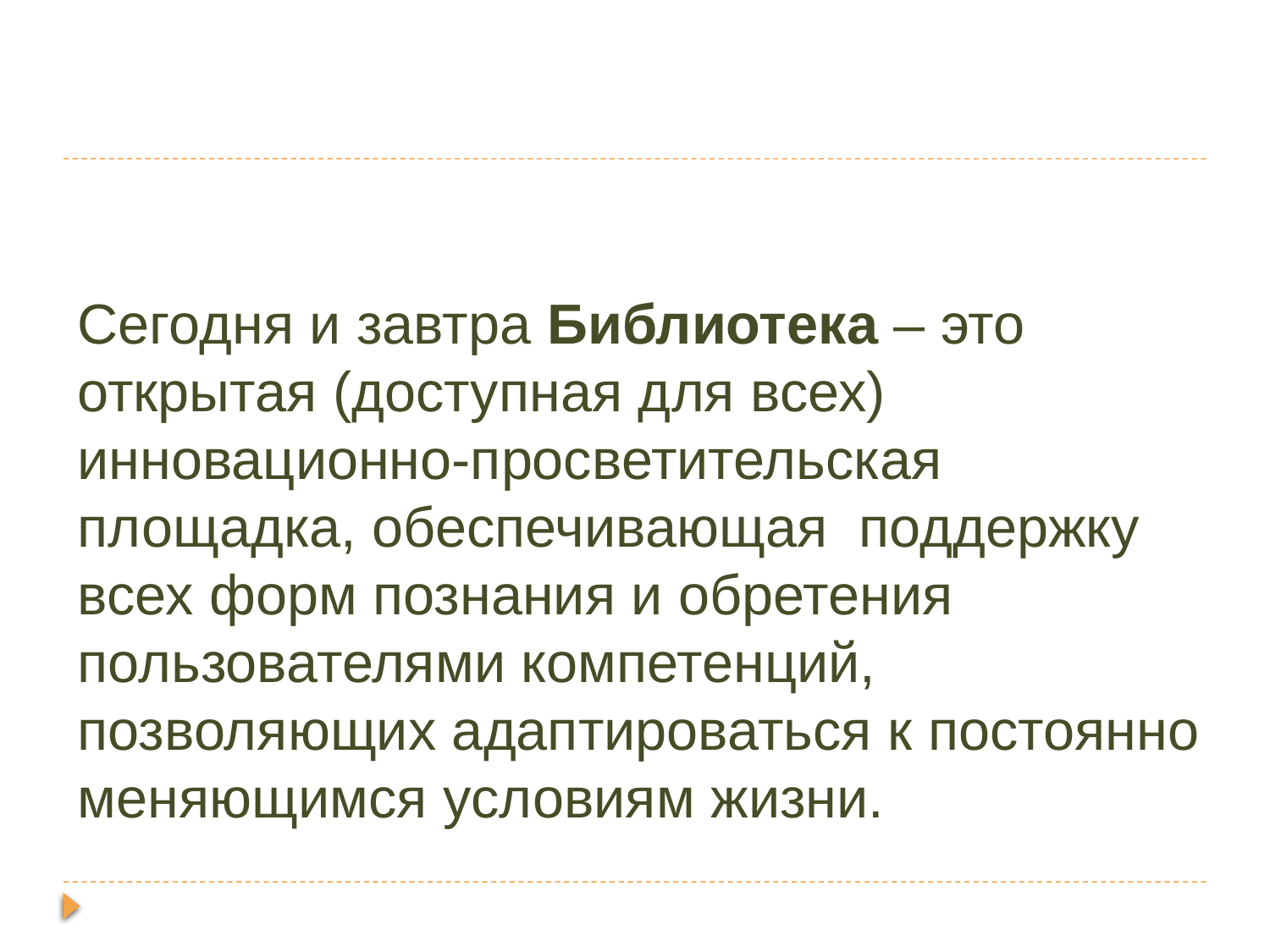

# Сегодня и завтра Библиотека – это открытая (доступная для всех) инновационно-просветительская площадка, обеспечивающая  поддержку всех форм познания и обретения пользователями компетенций, позволяющих адаптироваться к постоянно меняющимся условиям жизни.